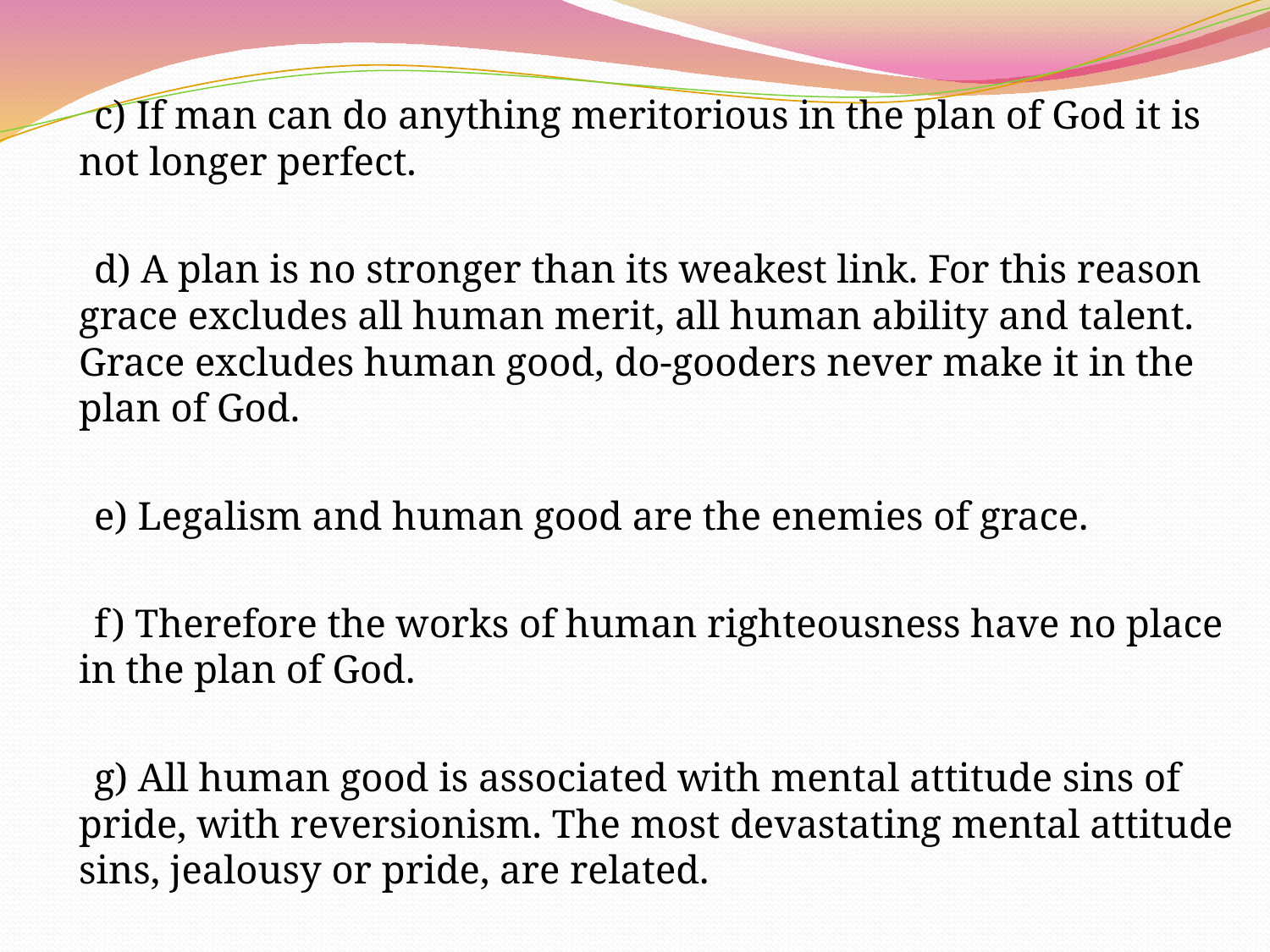

c) If man can do anything meritorious in the plan of God it is not longer perfect.

     d) A plan is no stronger than its weakest link. For this reason grace excludes all human merit, all human ability and talent. Grace excludes human good, do-gooders never make it in the plan of God.

     e) Legalism and human good are the enemies of grace.

     f) Therefore the works of human righteousness have no place in the plan of God.

     g) All human good is associated with mental attitude sins of pride, with reversionism. The most devastating mental attitude sins, jealousy or pride, are related.